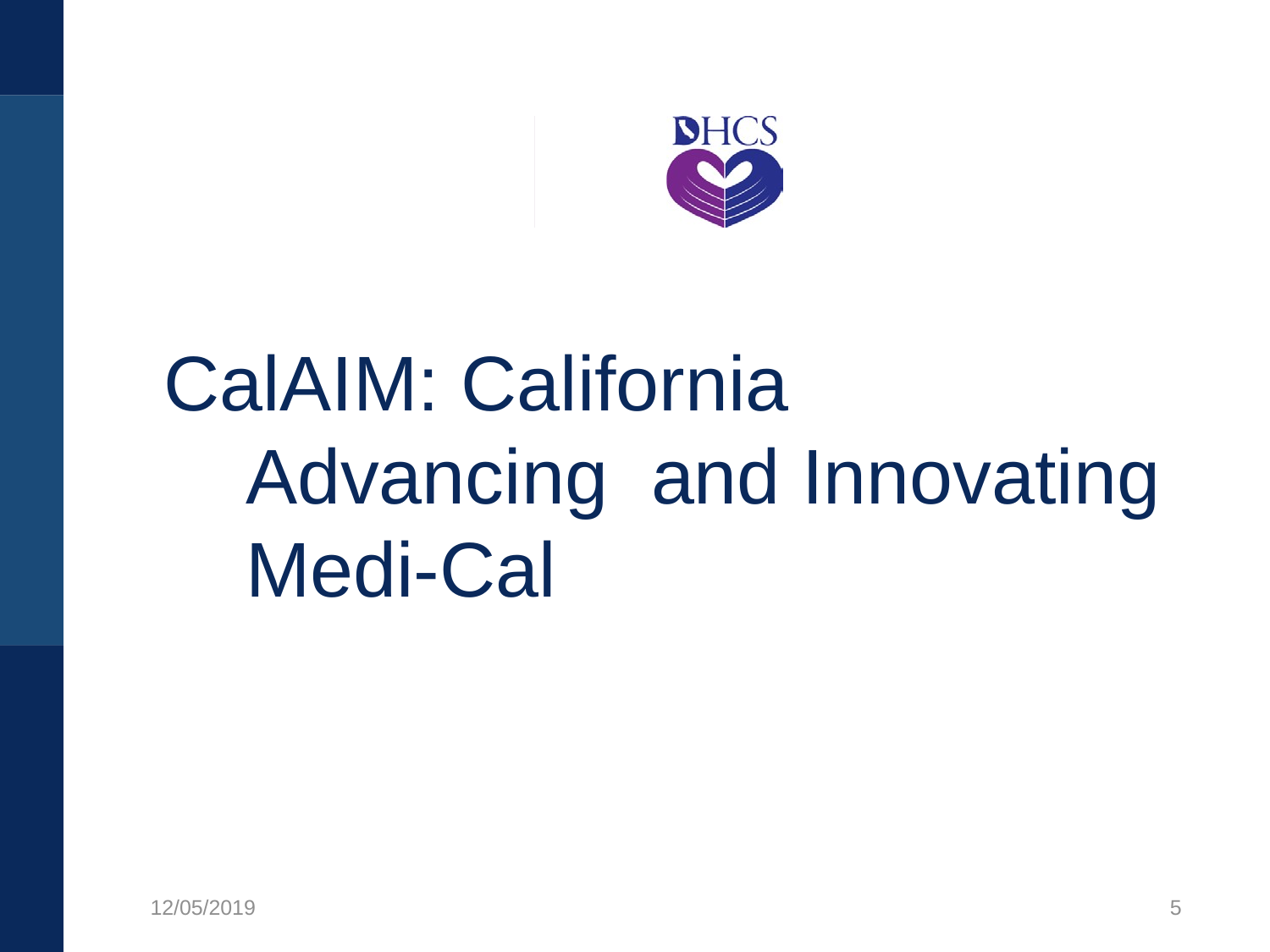

# CalAIM: California Advancing  and Innovating Medi-Cal
5
12/05/2019